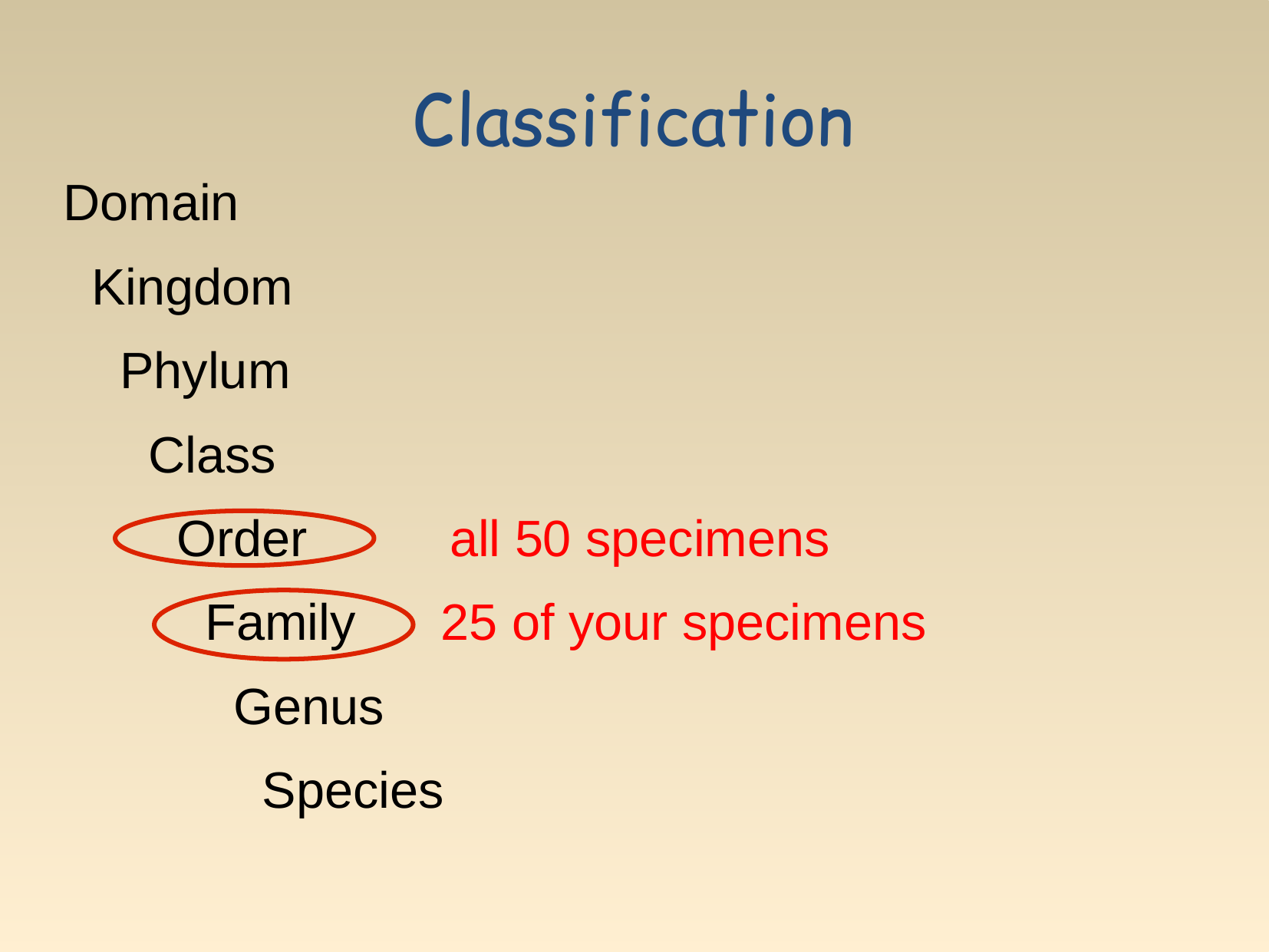

# Classification
Domain
  Kingdom
    Phylum
      Class
        Order          all 50 specimens
          Family      25 of your specimens
            Genus
              Species